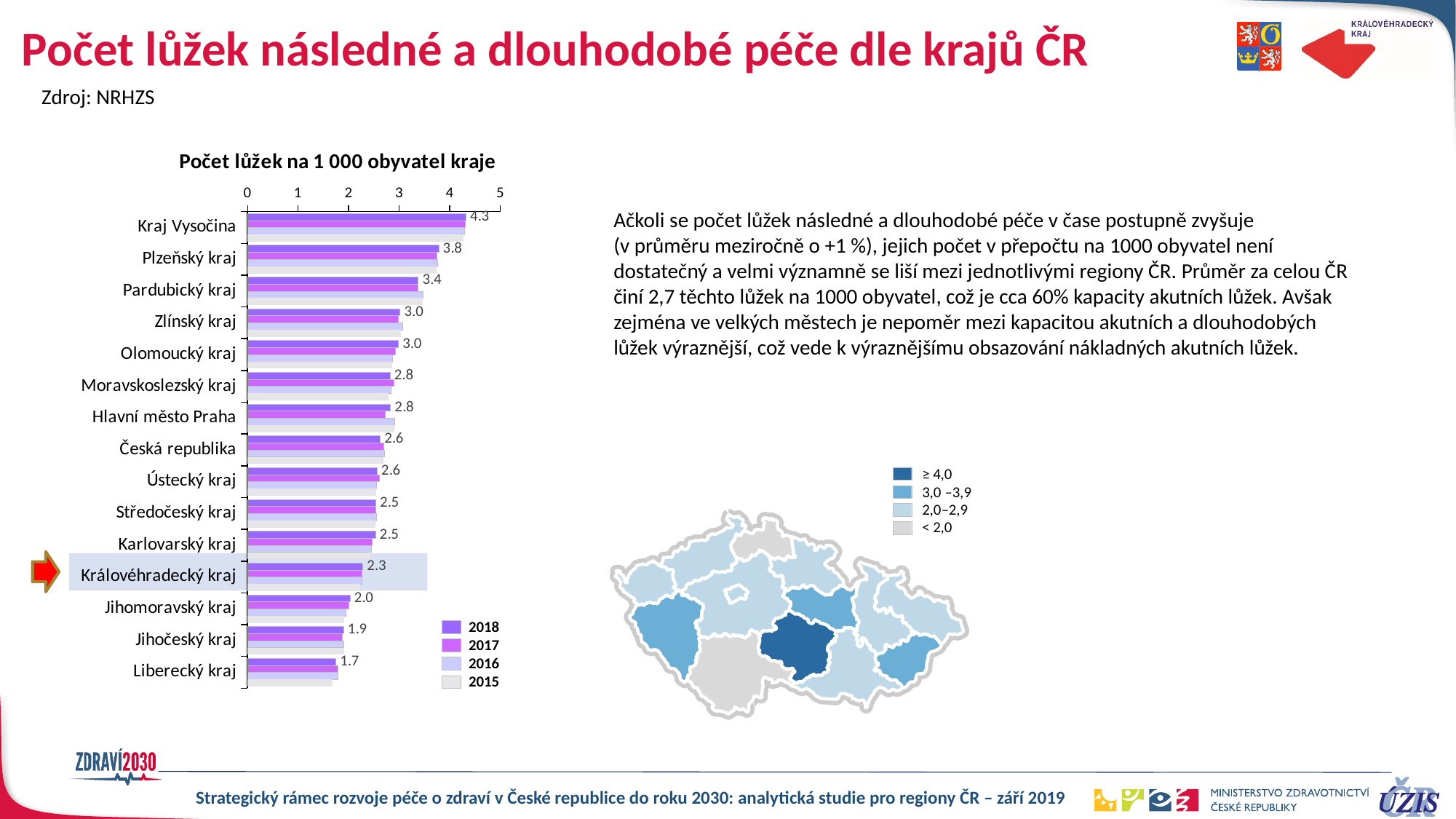

# Počet lůžek následné a dlouhodobé péče dle krajů ČR
Zdroj: NRHZS

### Chart

| Category | 2018 | 2017 | 2016 | 2015 |
|---|---|---|---|---|
| Kraj Vysočina | 4.317911379728793 | 4.305396096440873 | 4.2931182453597625 | 4.27864582822218 |
| Plzeňský kraj | 3.781607465382299 | 3.7446394166027894 | 3.7636028100644388 | 3.7417595302823763 |
| Pardubický kraj | 3.37624751112785 | 3.3755894231531403 | 3.469150309842358 | 3.471206612338673 |
| Zlínský kraj | 3.01661820383894 | 2.987793269403933 | 3.064255206238067 | 3.041920017509422 |
| Olomoucký kraj | 2.98504328908508 | 2.9282946868983295 | 2.8671415797035387 | 2.8641429457686614 |
| Moravskoslezský kraj | 2.81783746184448 | 2.8995733875315874 | 2.844555680567793 | 2.7937581107447356 |
| Hlavní město Praha | 2.8281441994388015 | 2.720445469059207 | 2.9118463274279263 | 2.9013700518096126 |
| Česká republika | 2.62617138350016 | 2.699082093003973 | 2.7155919329759444 | 2.6915637020482697 |
| Ústecký kraj | 2.5614959508473 | 2.6055592572877075 | 2.556244679557337 | 2.5528886384310527 |
| Středočeský kraj | 2.53495894348485 | 2.5323905231526473 | 2.5486612028210684 | 2.527407378242637 |
| Karlovarský kraj | 2.5289946286148 | 2.458579022377121 | 2.448564999646844 | 2.4388119501785566 |
| Královéhradecký kraj | 2.2807729650957 | 2.2674131520855116 | 2.2588025262302303 | 2.2203276071616447 |
| Jihomoravský kraj | 2.02873920046612 | 2.0068158888313796 | 1.953317496083168 | 1.9146820409300582 |
| Jihočeský kraj | 1.89782132361987 | 1.8742764166588441 | 1.908172713130202 | 1.912780954413361 |
| Liberecký kraj | 1.74599372451148 | 1.789383445141449 | 1.7924526158676337 | 1.67823441541881 |
Ačkoli se počet lůžek následné a dlouhodobé péče v čase postupně zvyšuje
(v průměru meziročně o +1 %), jejich počet v přepočtu na 1000 obyvatel není dostatečný a velmi významně se liší mezi jednotlivými regiony ČR. Průměr za celou ČR činí 2,7 těchto lůžek na 1000 obyvatel, což je cca 60% kapacity akutních lůžek. Avšak zejména ve velkých městech je nepoměr mezi kapacitou akutních a dlouhodobých lůžek výraznější, což vede k výraznějšímu obsazování nákladných akutních lůžek.

≥ 4,0
3,0 –3,9
2,0–2,9
< 2,0

2018
2017
2016
2015